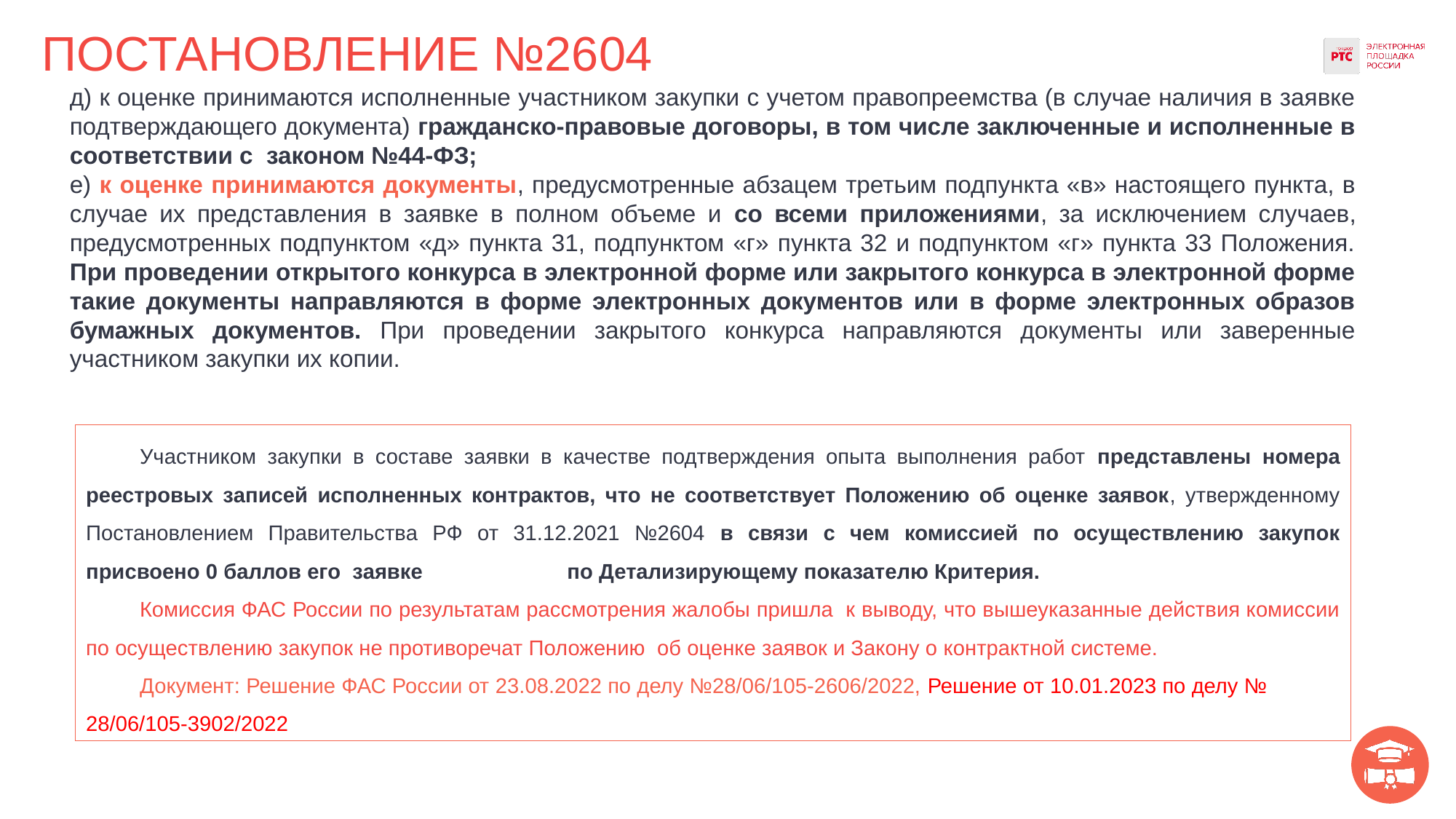

# ПОСТАНОВЛЕНИЕ №2604
д) к оценке принимаются исполненные участником закупки с учетом правопреемства (в случае наличия в заявке подтверждающего документа) гражданско-правовые договоры, в том числе заключенные и исполненные в соответствии с  законом №44-ФЗ;
е) к оценке принимаются документы, предусмотренные абзацем третьим подпункта «в» настоящего пункта, в случае их представления в заявке в полном объеме и со всеми приложениями, за исключением случаев, предусмотренных подпунктом «д» пункта 31, подпунктом «г» пункта 32 и подпунктом «г» пункта 33 Положения. При проведении открытого конкурса в электронной форме или закрытого конкурса в электронной форме такие документы направляются в форме электронных документов или в форме электронных образов бумажных документов. При проведении закрытого конкурса направляются документы или заверенные участником закупки их копии.

Участником закупки в составе заявки в качестве подтверждения опыта выполнения работ представлены номера реестровых записей исполненных контрактов, что не соответствует Положению об оценке заявок, утвержденному Постановлением Правительства РФ от 31.12.2021 №2604 в связи с чем комиссией по осуществлению закупок присвоено 0 баллов его  заявке                        по Детализирующему показателю Критерия.
Комиссия ФАС России по результатам рассмотрения жалобы пришла  к выводу, что вышеуказанные действия комиссии по осуществлению закупок не противоречат Положению  об оценке заявок и Закону о контрактной системе.
Документ: Решение ФАС России от 23.08.2022 по делу №28/06/105-2606/2022, Решение от 10.01.2023 по делу № 28/06/105-3902/2022